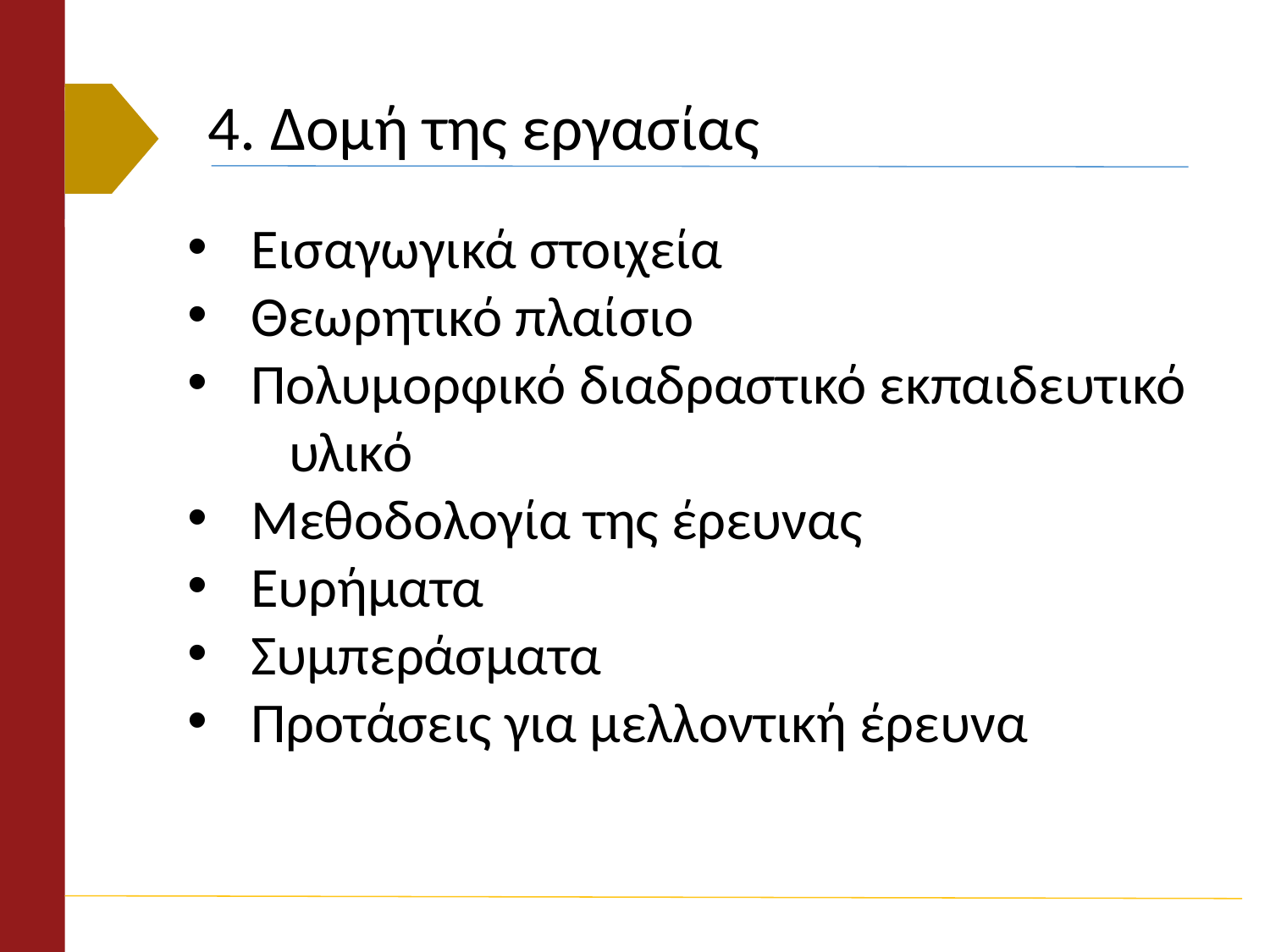

# 4. Δομή της εργασίας
Εισαγωγικά στοιχεία
Θεωρητικό πλαίσιο
Πολυμορφικό διαδραστικό εκπαιδευτικό     υλικό
Μεθοδολογία της έρευνας
Ευρήματα
Συμπεράσματα
Προτάσεις για μελλοντική έρευνα